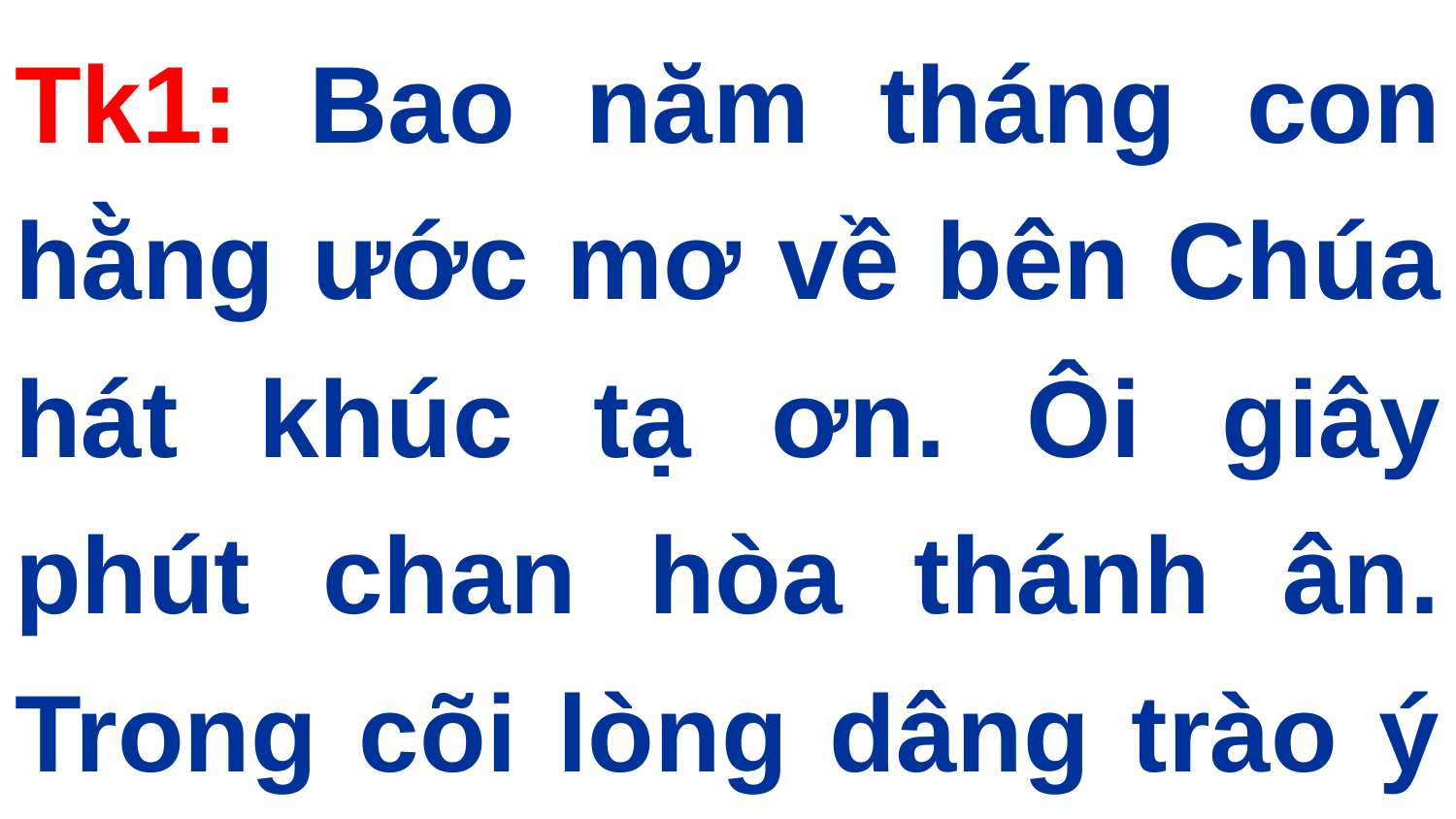

Tk1: Bao năm tháng con hằng ước mơ về bên Chúa hát khúc tạ ơn. Ôi giây phút chan hòa thánh ân. Trong cõi lòng dâng trào ý thơ.